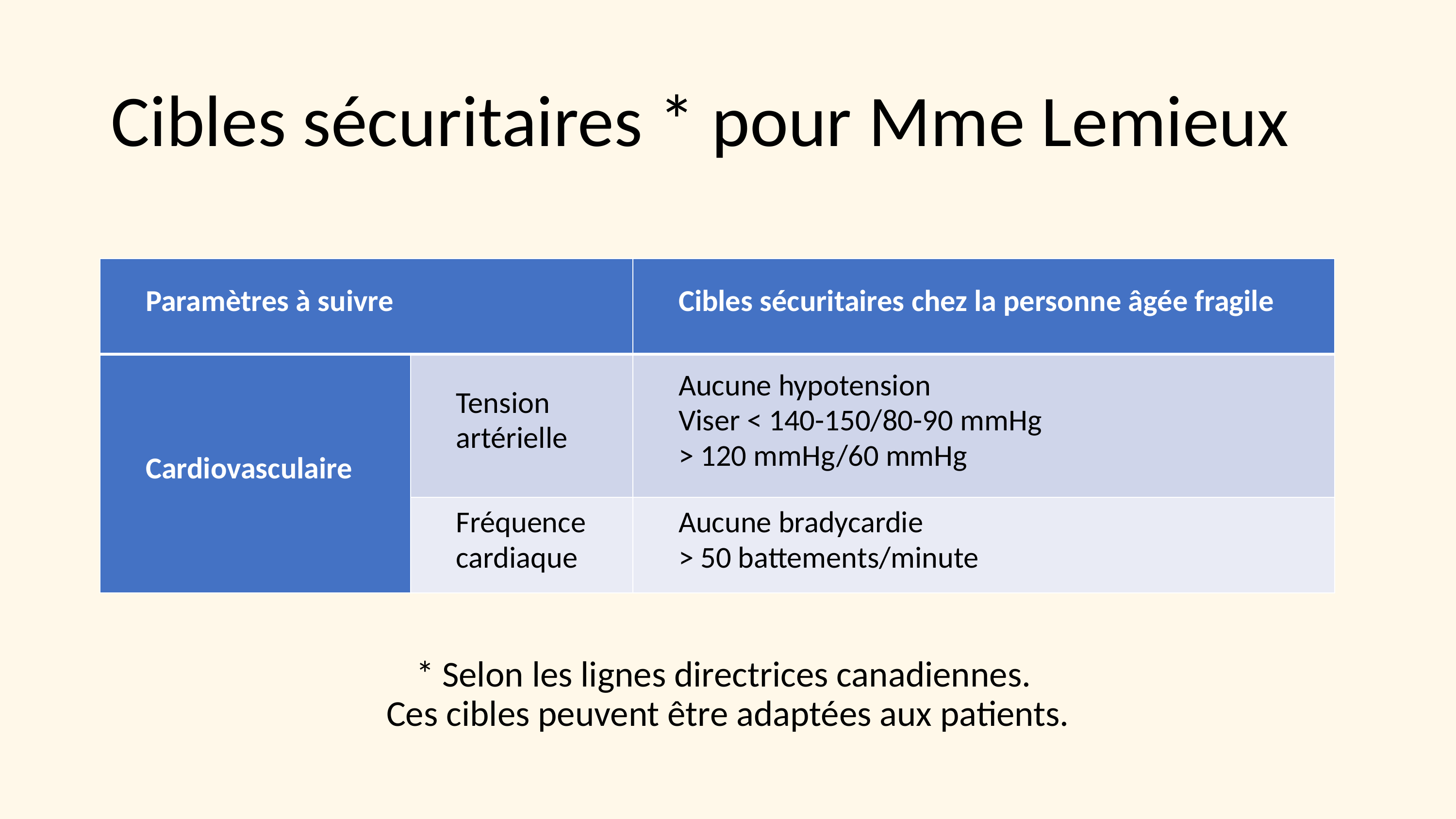

# Cibles sécuritaires * pour Mme Lemieux
| Paramètres à suivre |  | Cibles sécuritaires chez la personne âgée fragile |
| --- | --- | --- |
| Cardiovasculaire | Tension artérielle | Aucune hypotension Viser < 140-150/80-90 mmHg > 120 mmHg/60 mmHg |
|  | Fréquence cardiaque | Aucune bradycardie > 50 battements/minute |
* Selon les lignes directrices canadiennes.
Ces cibles peuvent être adaptées aux patients.